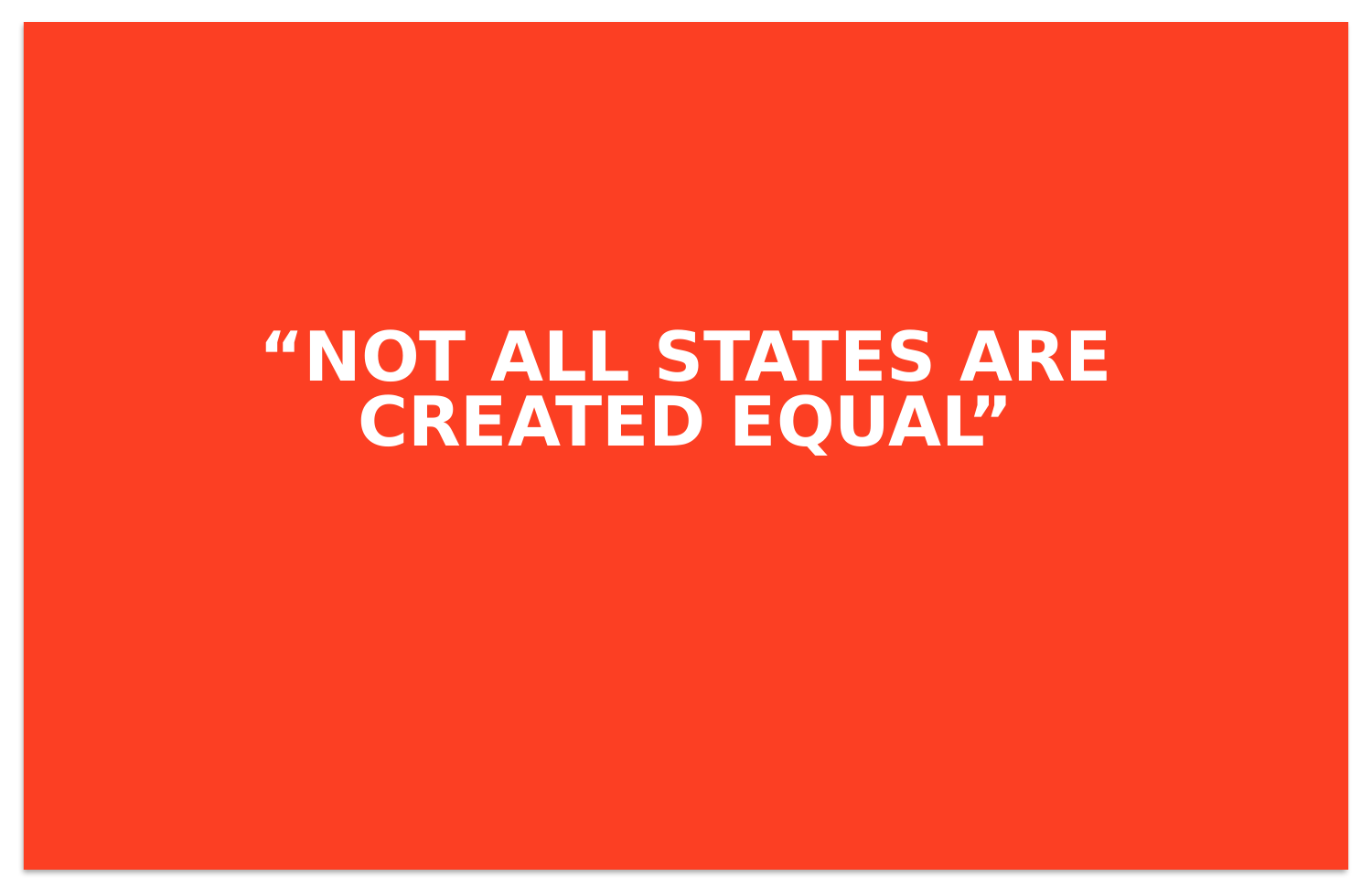

# “not all states are created equal”